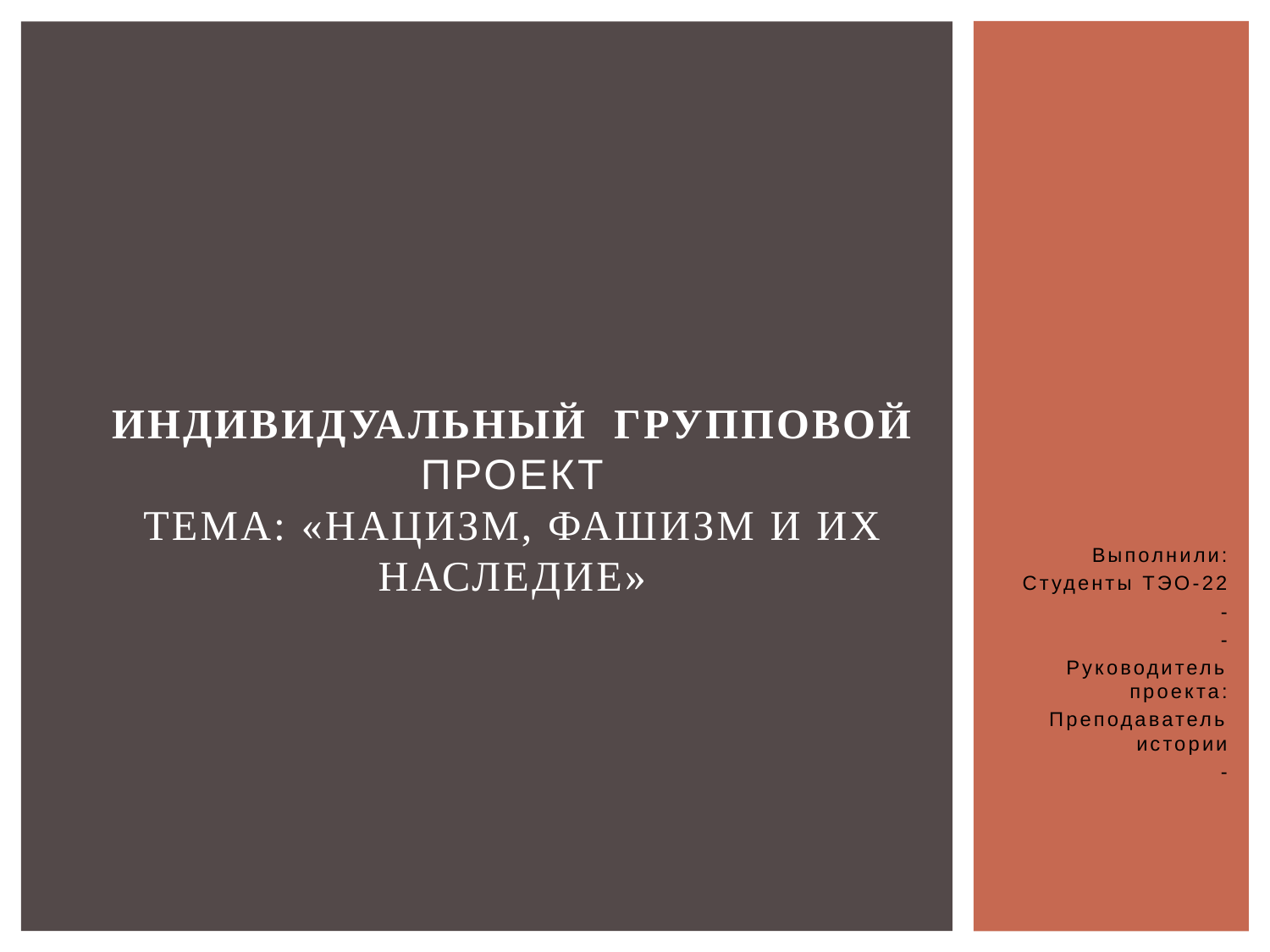

# ИНДИВИДУАЛЬНЫЙ  ГРУППОВОЙ ПРОЕКТ Тема: «Нацизм, фашизм и их наследие»
Выполнили:
Студенты ТЭО-22
-
-
Руководитель проекта:
Преподаватель истории
-